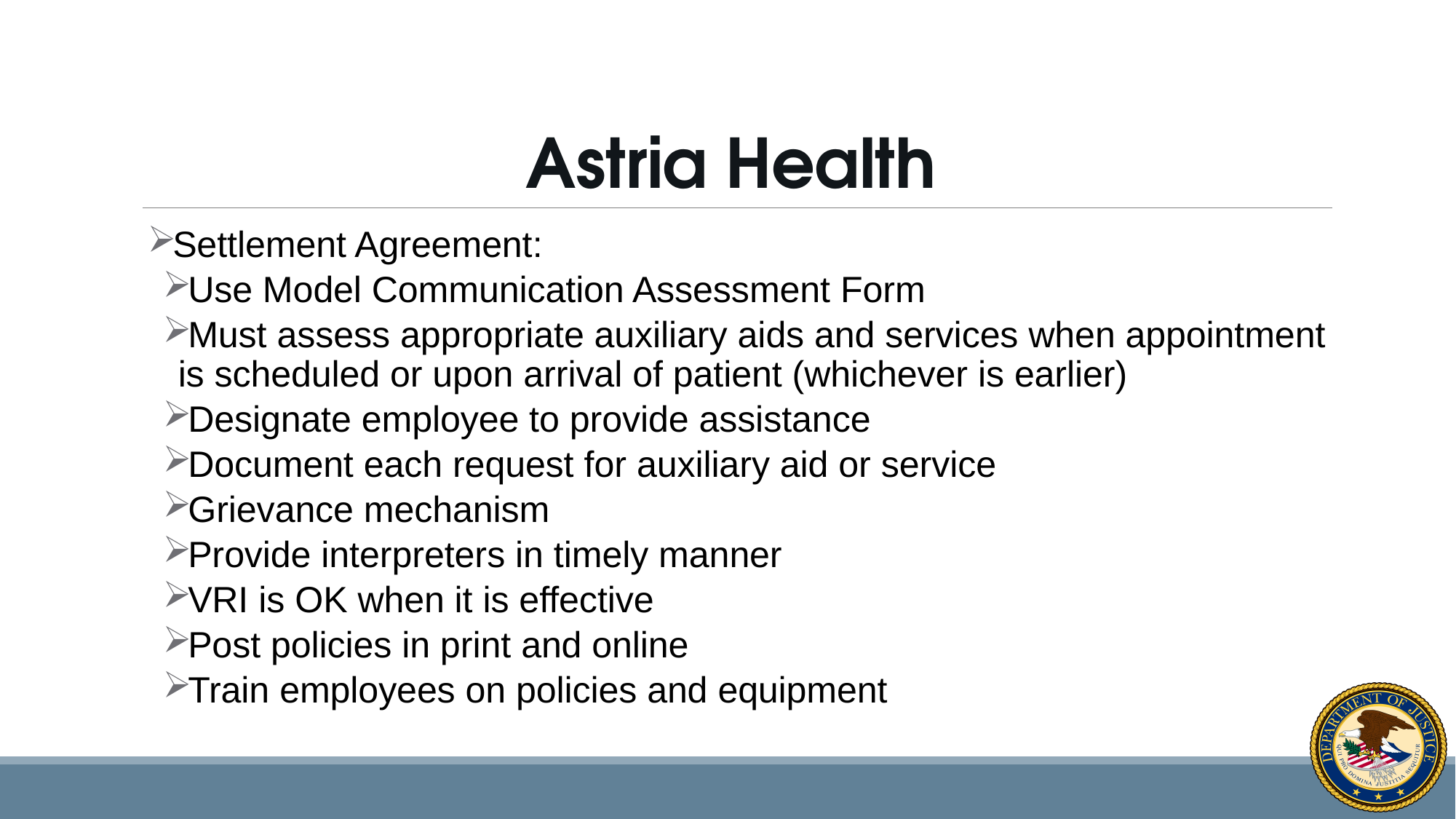

# Astria Health
Settlement Agreement:
Use Model Communication Assessment Form
Must assess appropriate auxiliary aids and services when appointment is scheduled or upon arrival of patient (whichever is earlier)
Designate employee to provide assistance
Document each request for auxiliary aid or service
Grievance mechanism
Provide interpreters in timely manner
VRI is OK when it is effective
Post policies in print and online
Train employees on policies and equipment